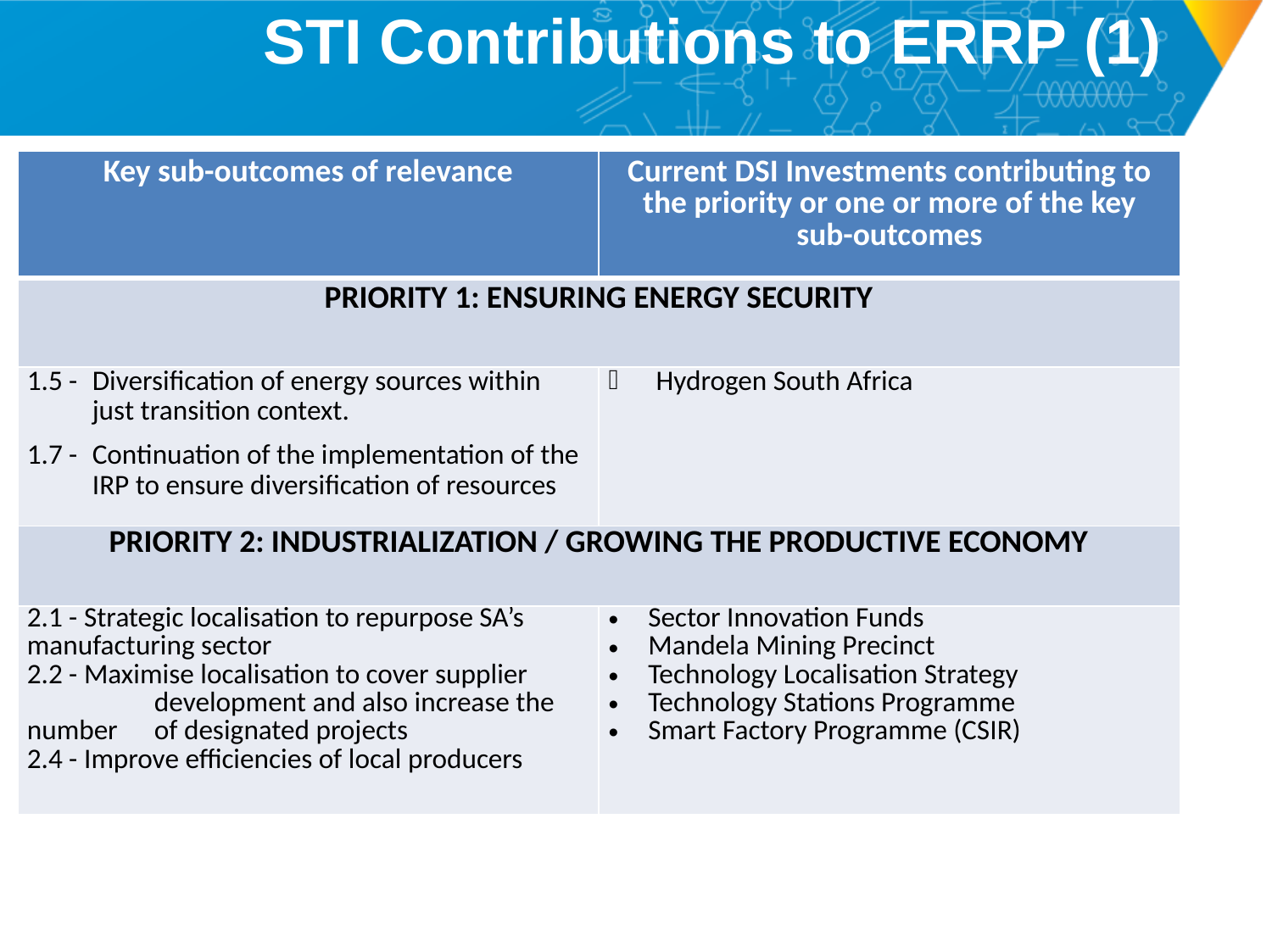

# STI Contributions to ERRP (1)

| Key sub-outcomes of relevance | Current DSI Investments contributing to the priority or one or more of the key sub-outcomes |
| --- | --- |
| PRIORITY 1: ENSURING ENERGY SECURITY |  |
| 1.5 - Diversification of energy sources within just transition context. 1.7 - Continuation of the implementation of the IRP to ensure diversification of resources | Hydrogen South Africa |
| PRIORITY 2: INDUSTRIALIZATION / GROWING THE PRODUCTIVE ECONOMY |  |
| 2.1 - Strategic localisation to repurpose SA’s manufacturing sector 2.2 - Maximise localisation to cover supplier development and also increase the number of designated projects 2.4 - Improve efficiencies of local producers | Sector Innovation Funds Mandela Mining Precinct Technology Localisation Strategy Technology Stations Programme Smart Factory Programme (CSIR) |